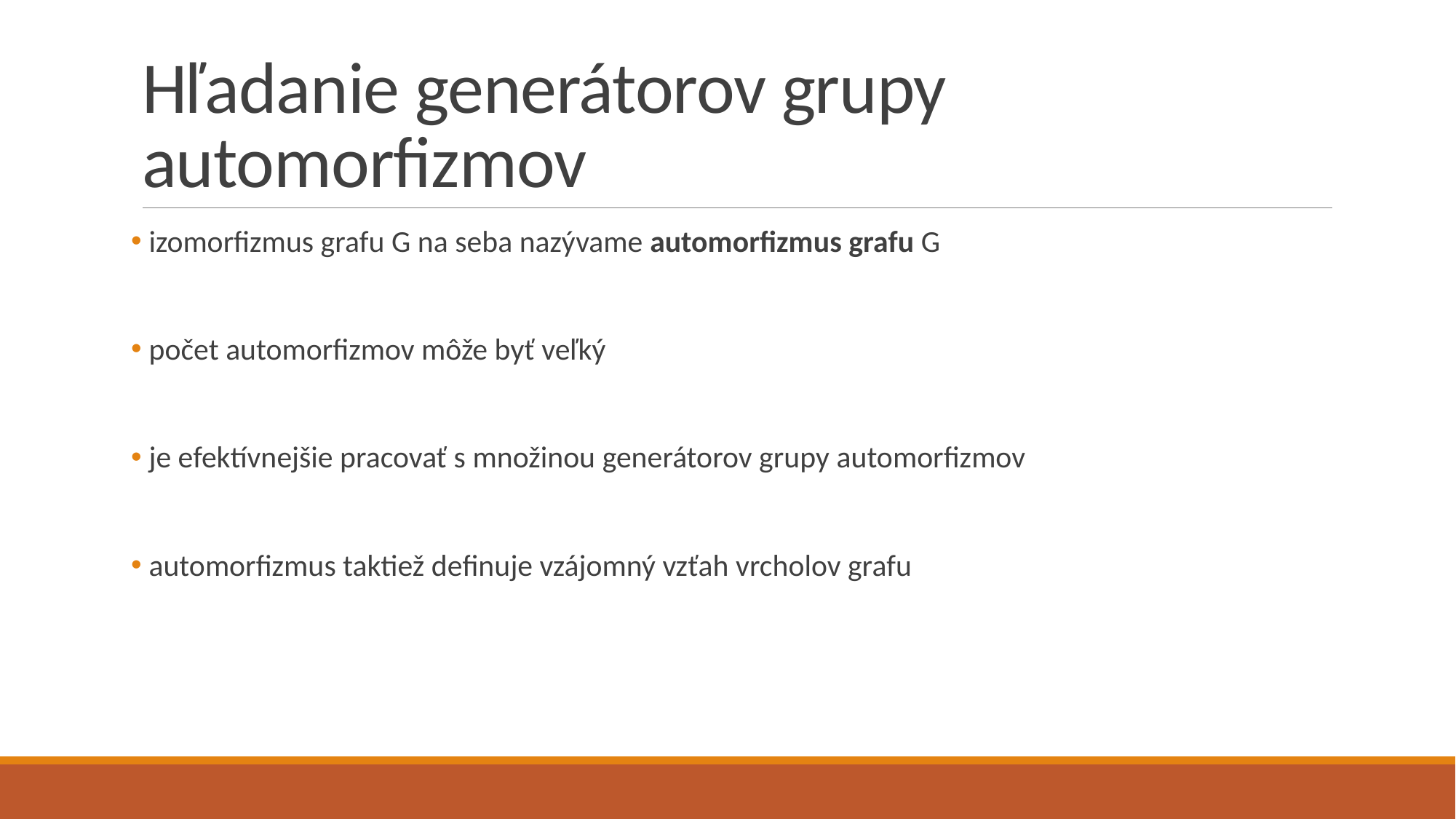

# Hľadanie generátorov grupy automorfizmov
 izomorfizmus grafu G na seba nazývame automorfizmus grafu G

 počet automorfizmov môže byť veľký

 je efektívnejšie pracovať s množinou generátorov grupy automorfizmov

 automorfizmus taktiež definuje vzájomný vzťah vrcholov grafu